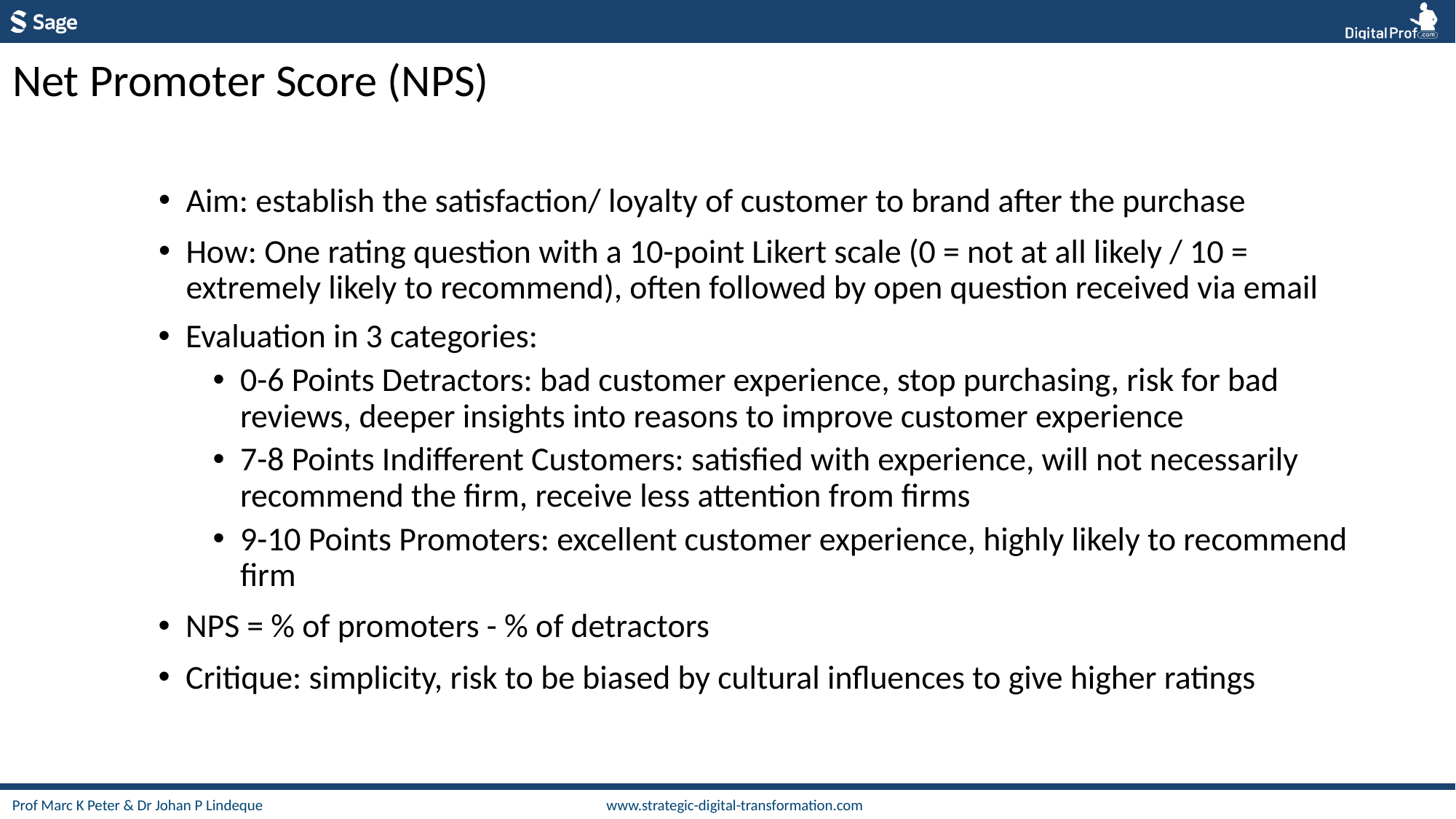

Net Promoter Score (NPS)
Aim: establish the satisfaction/ loyalty of customer to brand after the purchase
How: One rating question with a 10-point Likert scale (0 = not at all likely / 10 = extremely likely to recommend), often followed by open question received via email
Evaluation in 3 categories:
0-6 Points Detractors: bad customer experience, stop purchasing, risk for bad reviews, deeper insights into reasons to improve customer experience
7-8 Points Indifferent Customers: satisfied with experience, will not necessarily recommend the firm, receive less attention from firms
9-10 Points Promoters: excellent customer experience, highly likely to recommend firm
NPS = % of promoters - % of detractors
Critique: simplicity, risk to be biased by cultural influences to give higher ratings